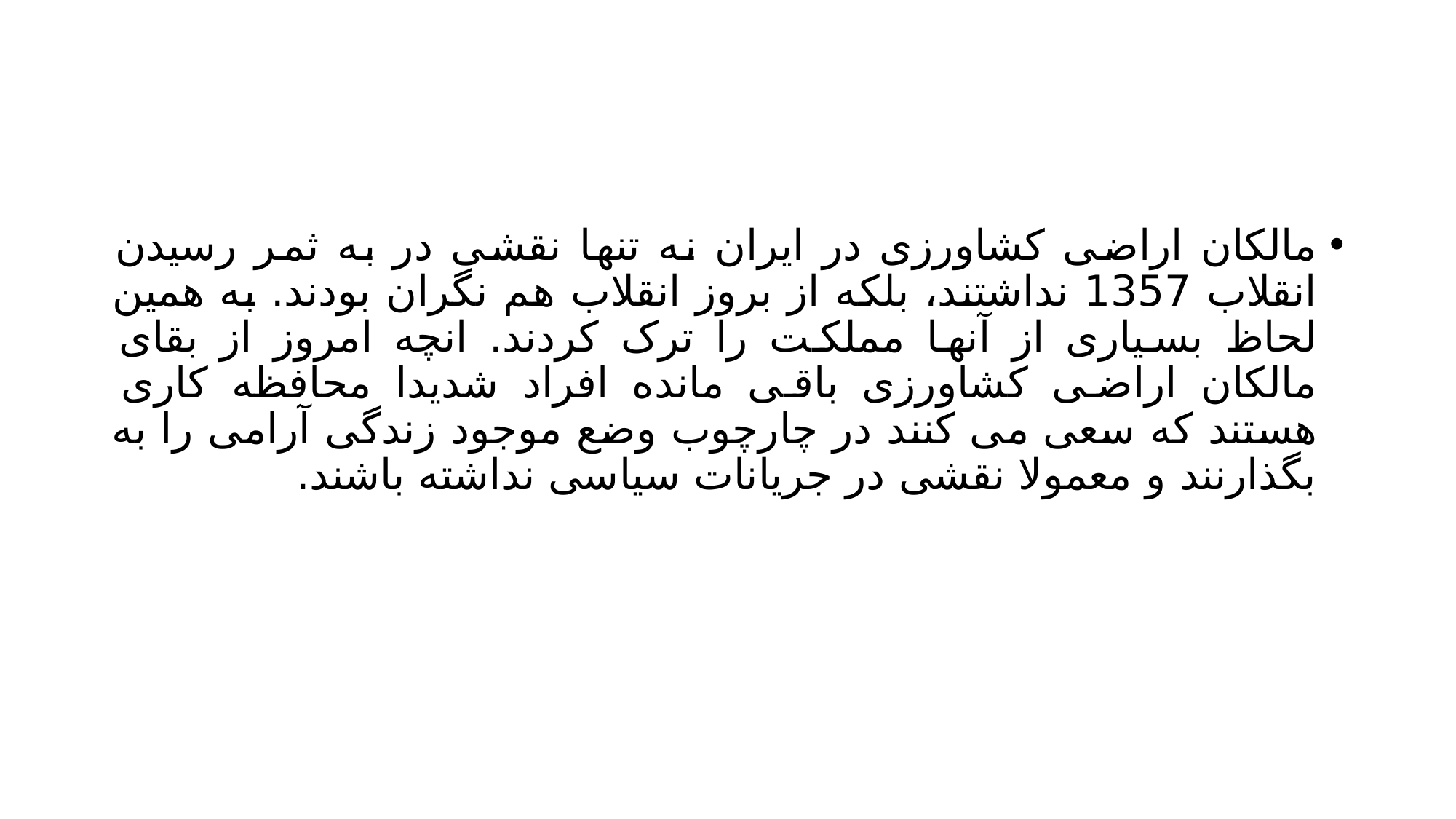

#
مالکان اراضی کشاورزی در ایران نه تنها نقشی در به ثمر رسیدن انقلاب 1357 نداشتند، بلکه از بروز انقلاب هم نگران بودند. به همین لحاظ بسیاری از آنها مملکت را ترک کردند. انچه امروز از بقای مالکان اراضی کشاورزی باقی مانده افراد شدیدا محافظه کاری هستند که سعی می کنند در چارچوب وضع موجود زندگی آرامی را به بگذارنند و معمولا نقشی در جریانات سیاسی نداشته باشند.